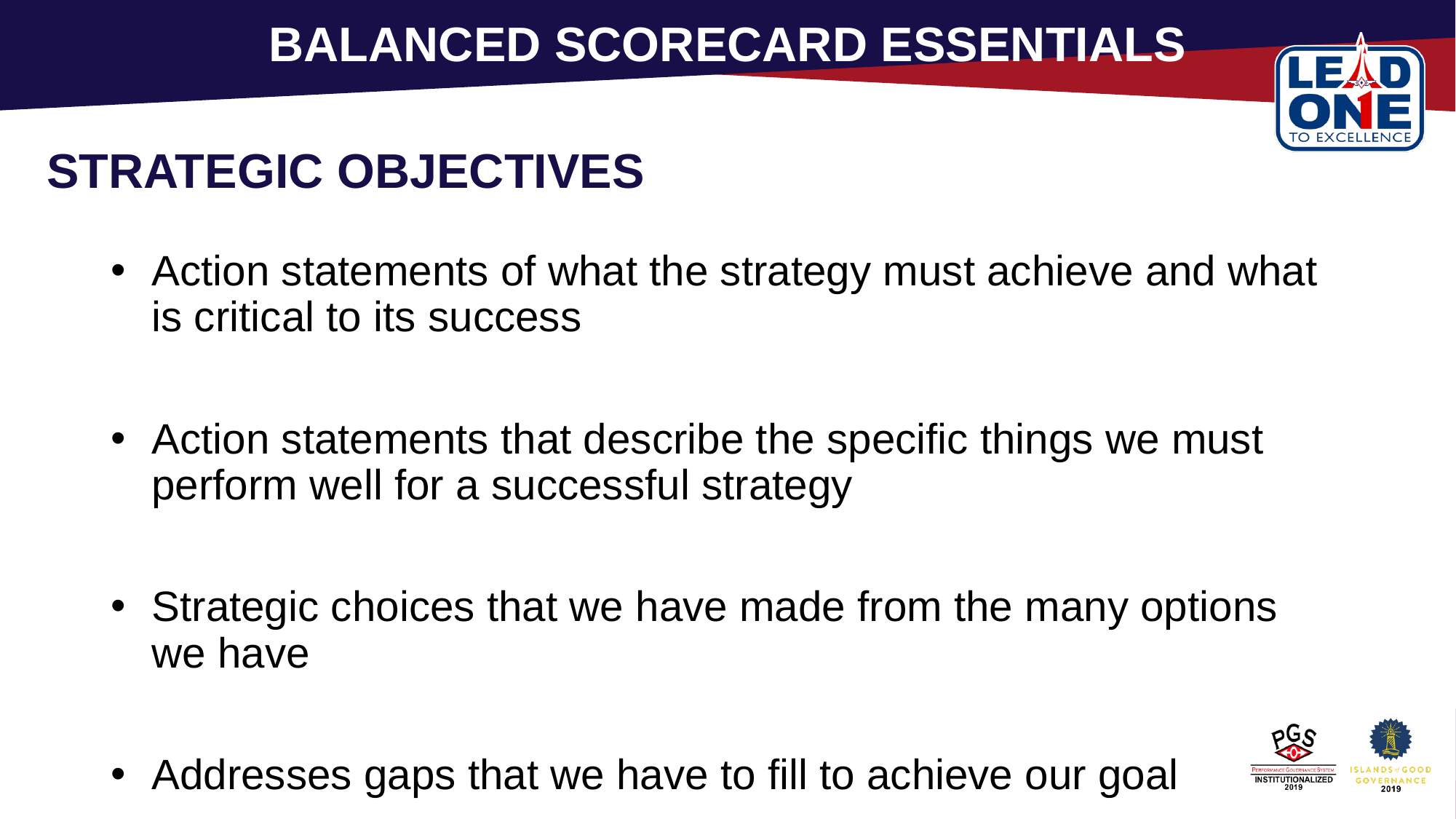

# BALANCED SCORECARD ESSENTIALS
STRATEGIC OBJECTIVES

Action statements of what the strategy must achieve and what is critical to its success

Action statements that describe the specific things we must perform well for a successful strategy

Strategic choices that we have made from the many options we have

Addresses gaps that we have to fill to achieve our goal